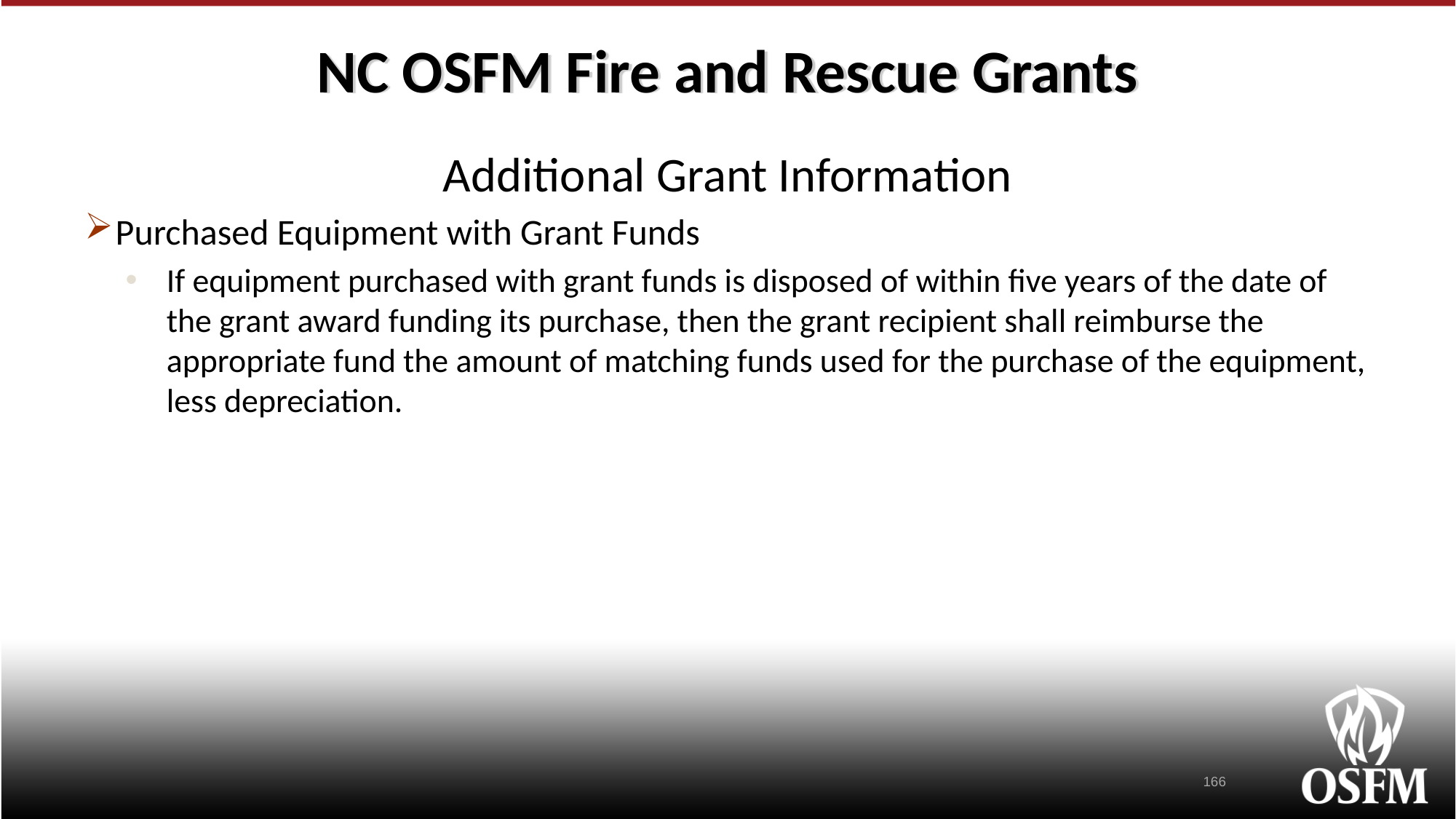

# NC OSFM Fire and Rescue Grants
Additional Grant Information
Purchased Equipment with Grant Funds
If equipment purchased with grant funds is disposed of within five years of the date of the grant award funding its purchase, then the grant recipient shall reimburse the appropriate fund the amount of matching funds used for the purchase of the equipment, less depreciation.
166